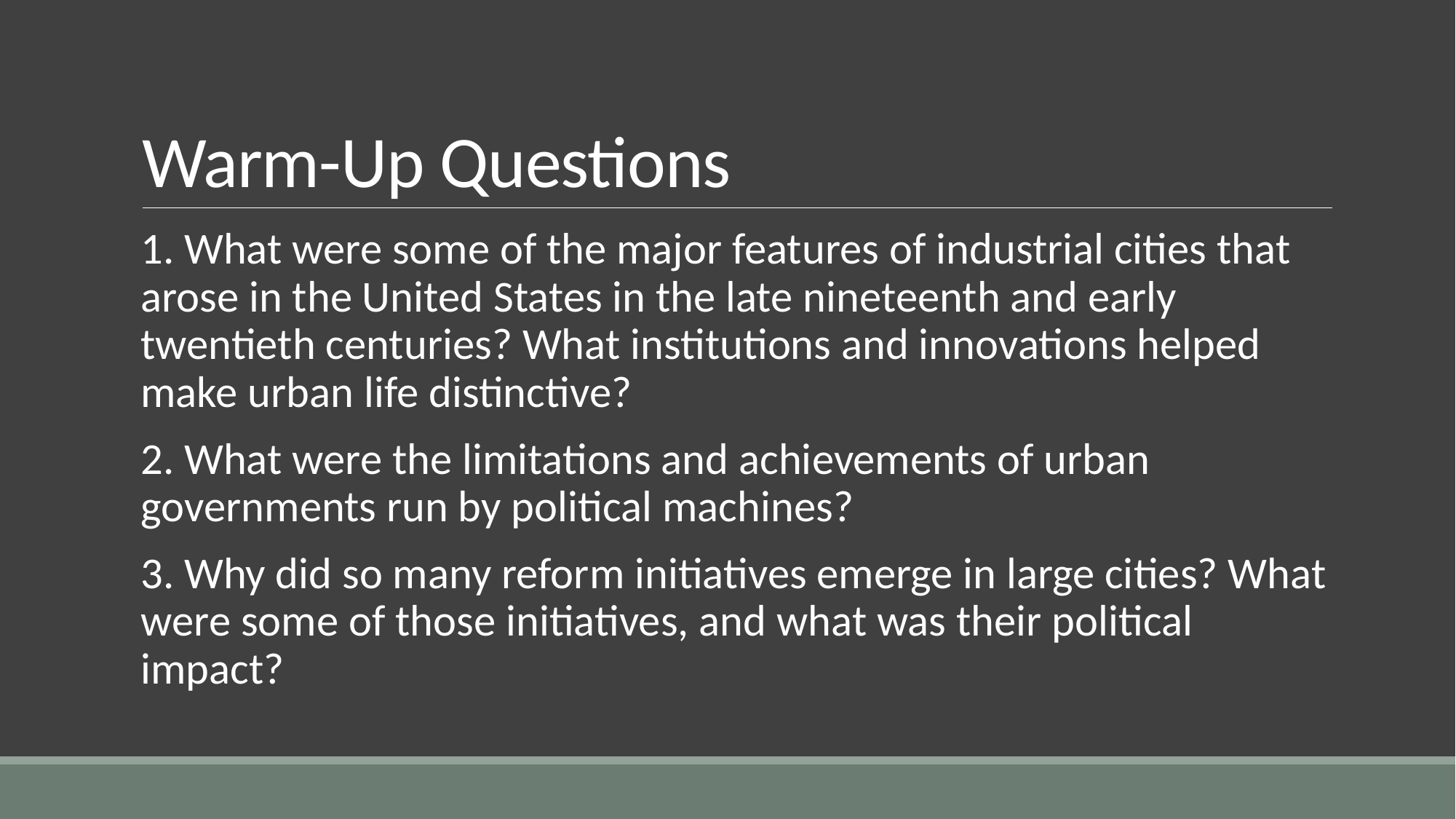

# Warm-Up Questions
1. What were some of the major features of industrial cities that arose in the United States in the late nineteenth and early twentieth centuries? What institutions and innovations helped make urban life distinctive?
2. What were the limitations and achievements of urban governments run by political machines?
3. Why did so many reform initiatives emerge in large cities? What were some of those initiatives, and what was their political impact?